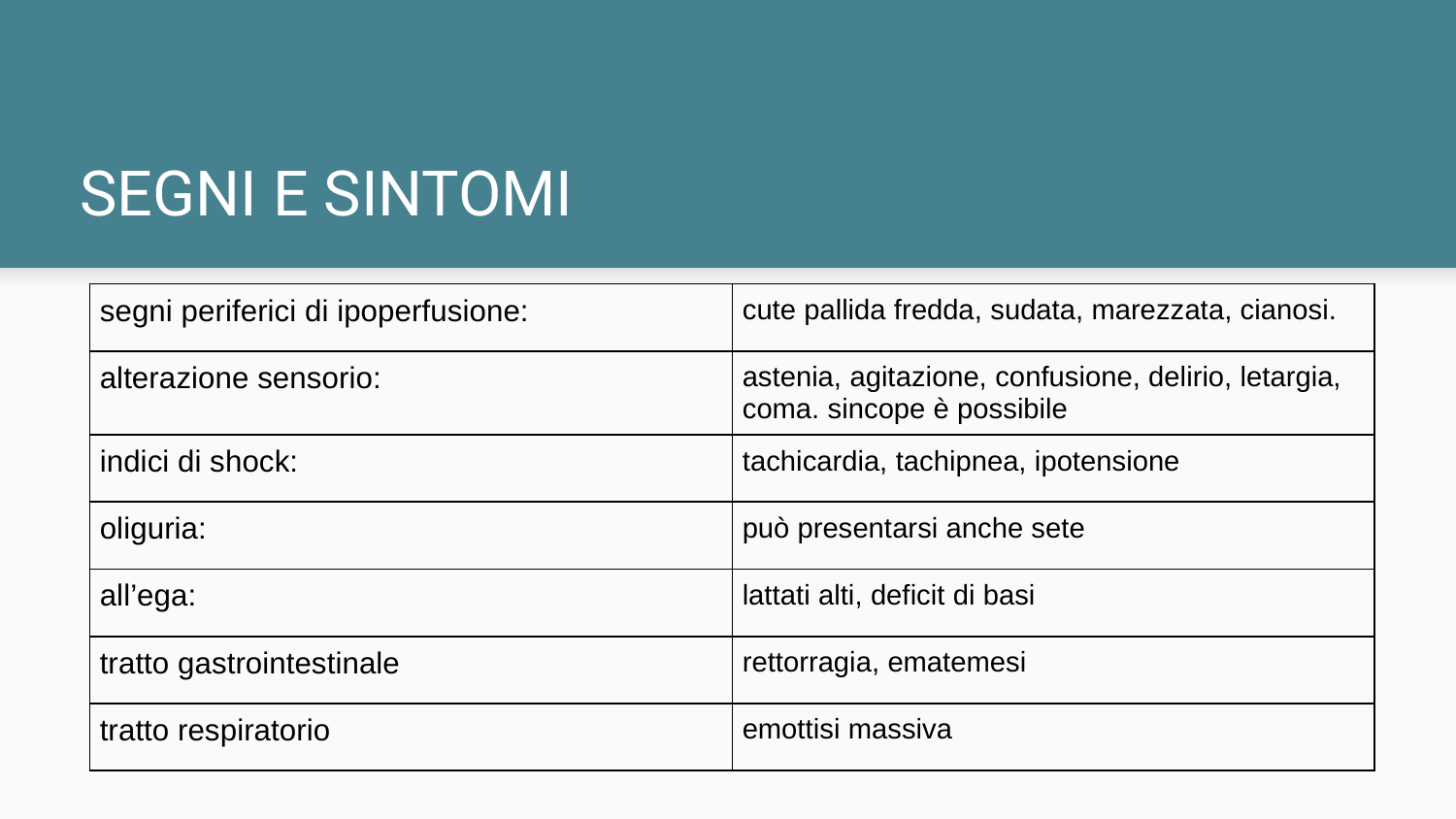

# SEGNI E SINTOMI
| segni periferici di ipoperfusione: | cute pallida fredda, sudata, marezzata, cianosi. |
| --- | --- |
| alterazione sensorio: | astenia, agitazione, confusione, delirio, letargia, coma. sincope è possibile |
| indici di shock: | tachicardia, tachipnea, ipotensione |
| oliguria: | può presentarsi anche sete |
| all’ega: | lattati alti, deficit di basi |
| tratto gastrointestinale | rettorragia, ematemesi |
| tratto respiratorio | emottisi massiva |